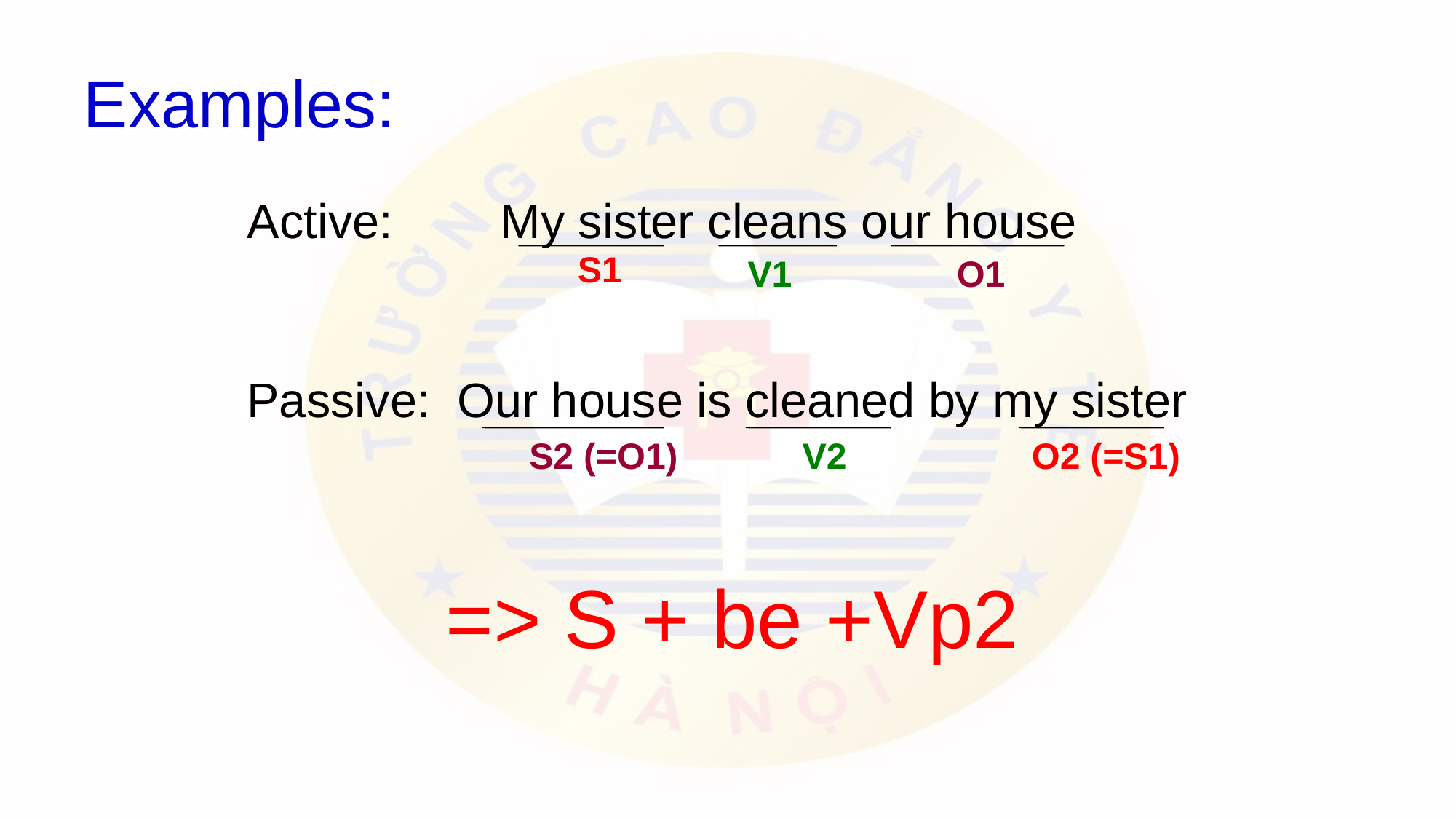

# Examples:
Active:        My sister cleans our house

S1

V1

O1
Passive:  Our house is cleaned by my sister

S2 (=O1)

V2

O2 (=S1)
=> S + be +Vp2